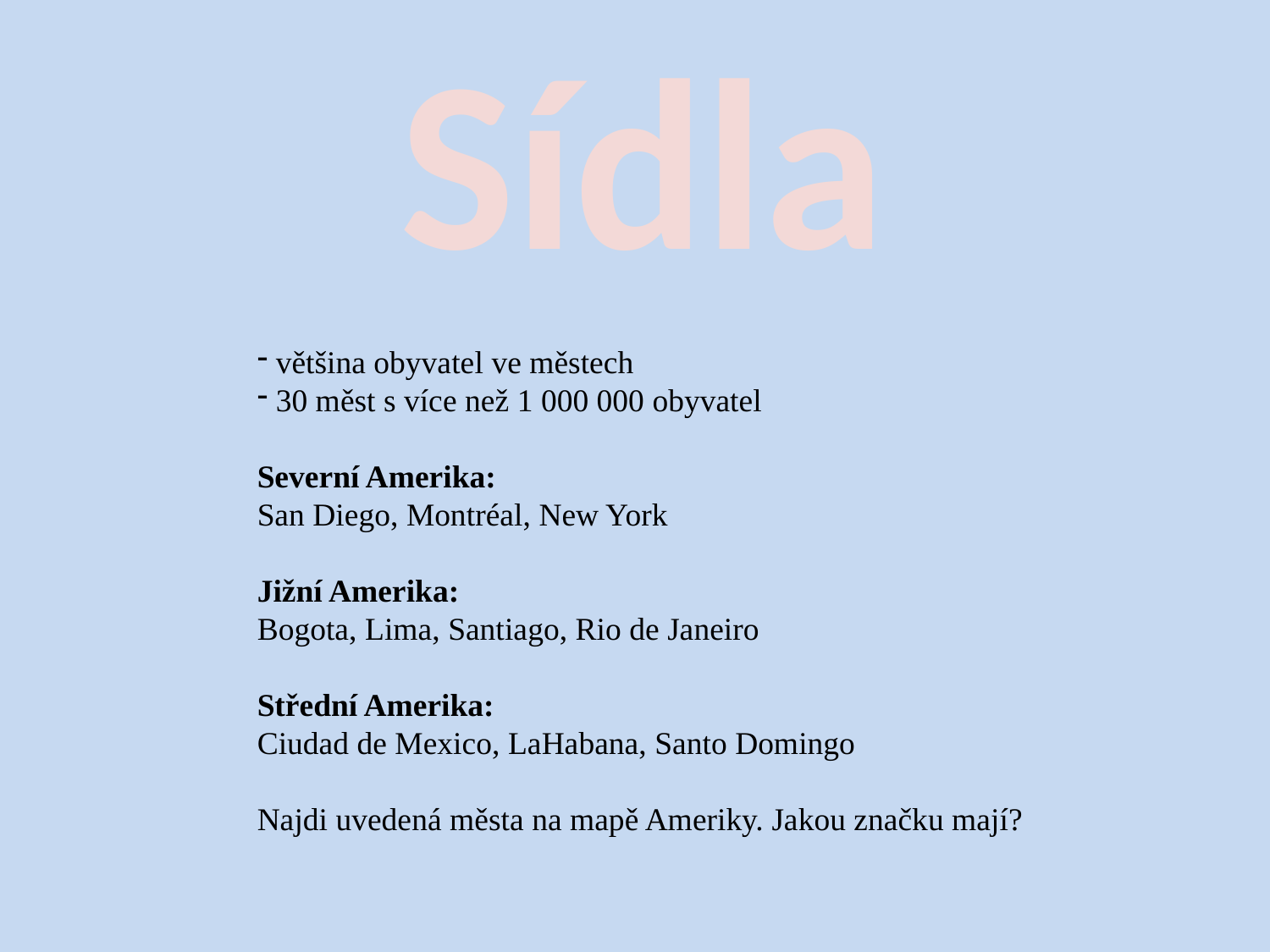

Sídla
 většina obyvatel ve městech
 30 měst s více než 1 000 000 obyvatel

Severní Amerika:
San Diego, Montréal, New York

Jižní Amerika:
Bogota, Lima, Santiago, Rio de Janeiro

Střední Amerika:
Ciudad de Mexico, LaHabana, Santo Domingo

Najdi uvedená města na mapě Ameriky. Jakou značku mají?